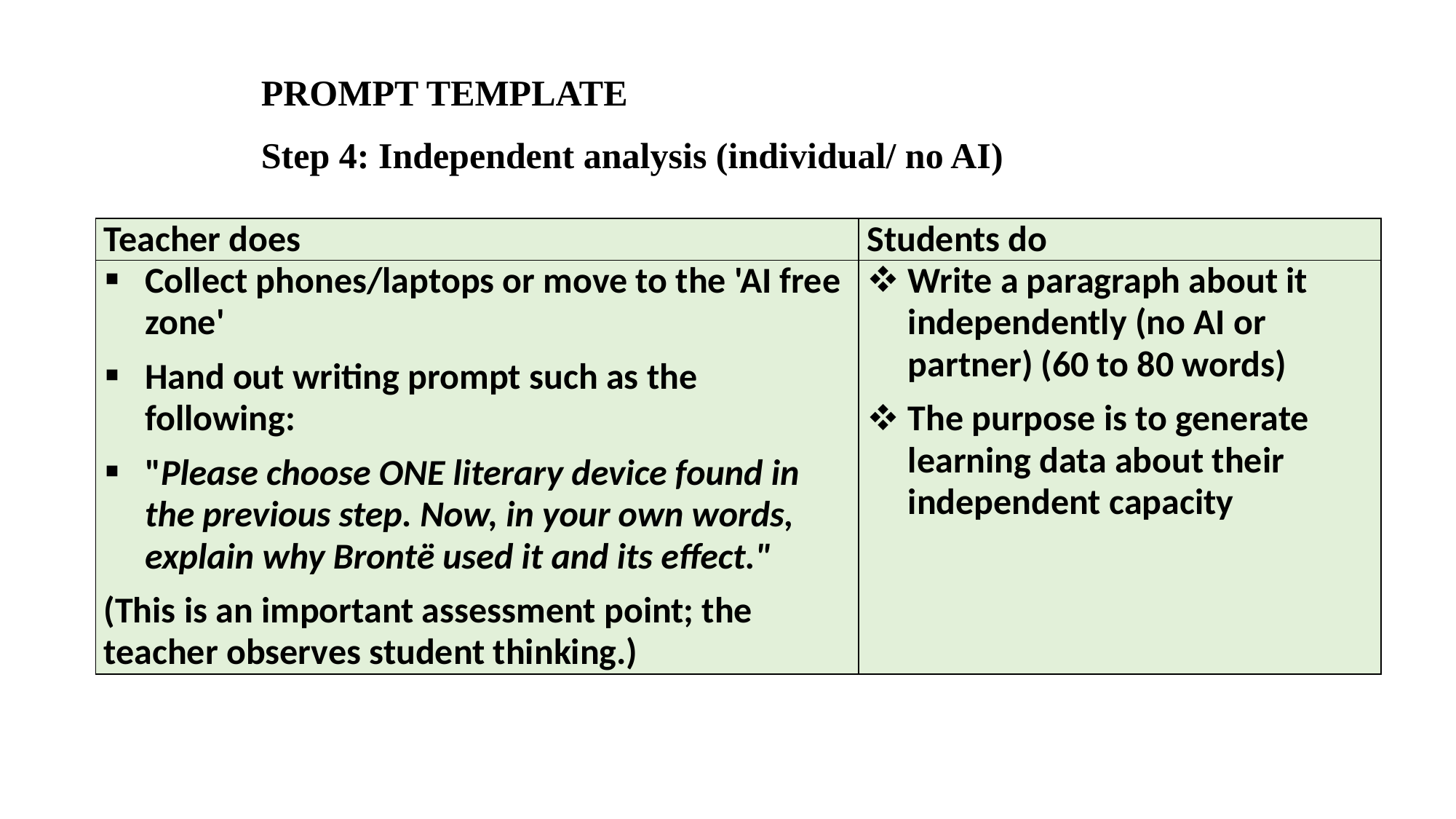

PROMPT TEMPLATE
Step 4: Independent analysis (individual/ no AI)
| Teacher does | Students do |
| --- | --- |
| Collect phones/laptops or move to the 'AI free zone' Hand out writing prompt such as the following: "Please choose ONE literary device found in the previous step. Now, in your own words, explain why Brontë used it and its effect." (This is an important assessment point; the teacher observes student thinking.) | Write a paragraph about it independently (no AI or partner) (60 to 80 words) The purpose is to generate learning data about their independent capacity |